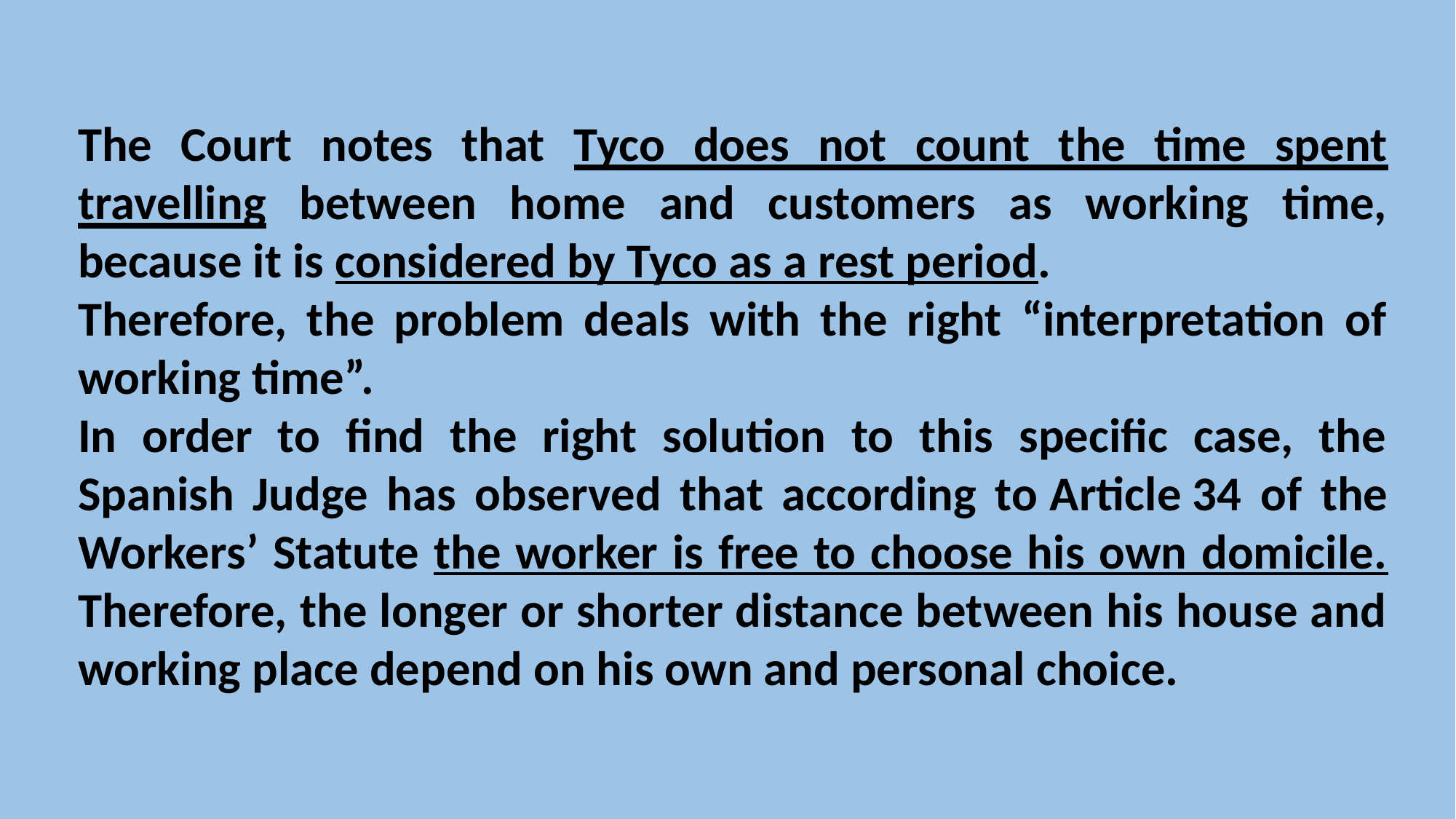

The Court notes that Tyco does not count the time spent travelling between home and customers as working time, because it is considered by Tyco as a rest period.
Therefore, the problem deals with the right “interpretation of working time”.
In order to find the right solution to this specific case, the Spanish Judge has observed that according to Article 34 of the Workers’ Statute the worker is free to choose his own domicile. Therefore, the longer or shorter distance between his house and working place depend on his own and personal choice.